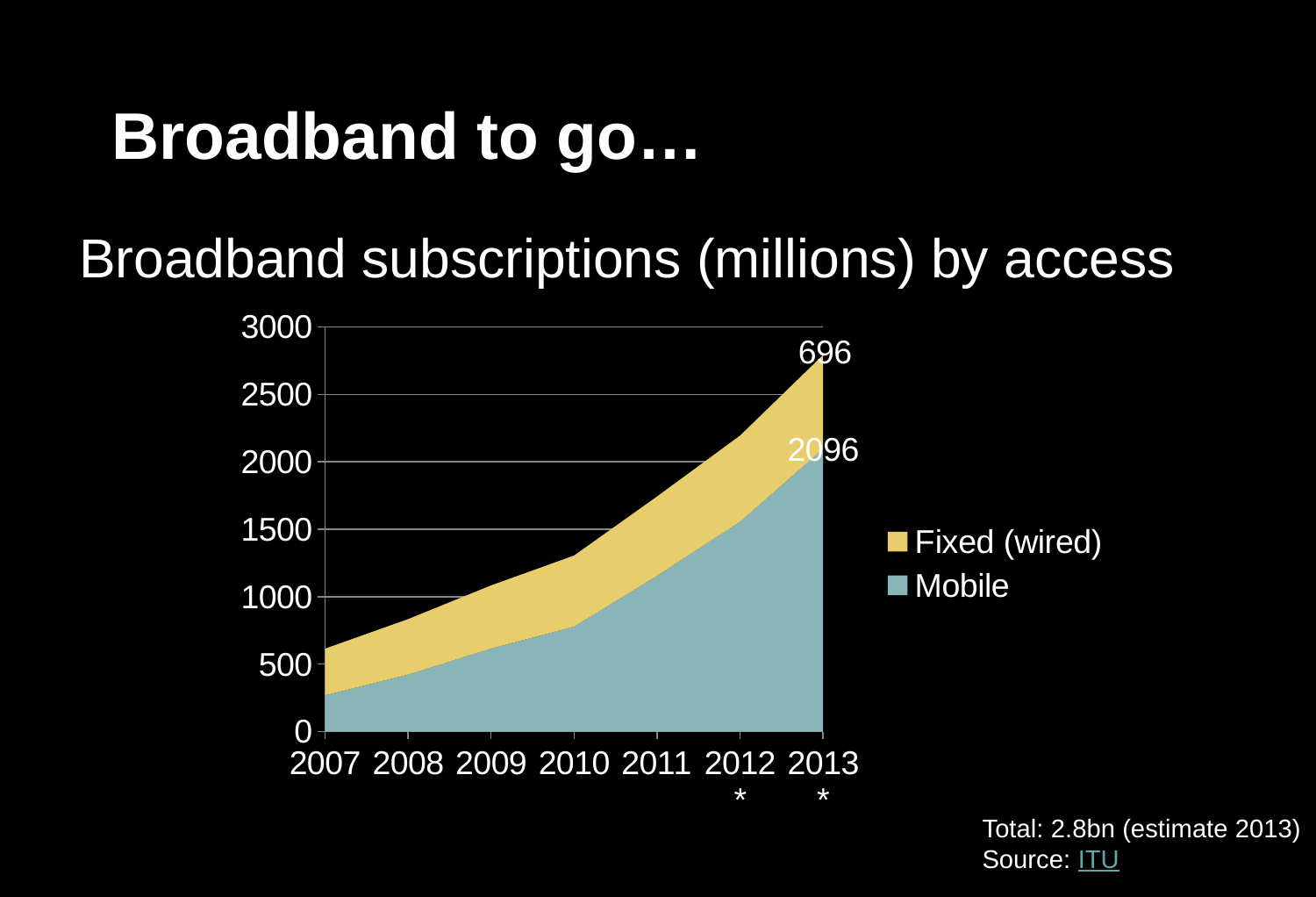

# Broadband to go…
Broadband subscriptions (millions) by access

### Chart

| Category | Mobile | Fixed (wired) |
|---|---|---|
| 2007 | 268.0 | 346.0 |
| 2008 | 422.0 | 411.0 |
| 2009 | 615.0 | 468.0 |
| 2010 | 778.0 | 527.0 |
| 2011 | 1155.0 | 588.0 |
| 2012* | 1556.0 | 638.0 |
| 2013* | 2096.0 | 696.0 |
Total: 2.8bn (estimate 2013)
Source: ITU